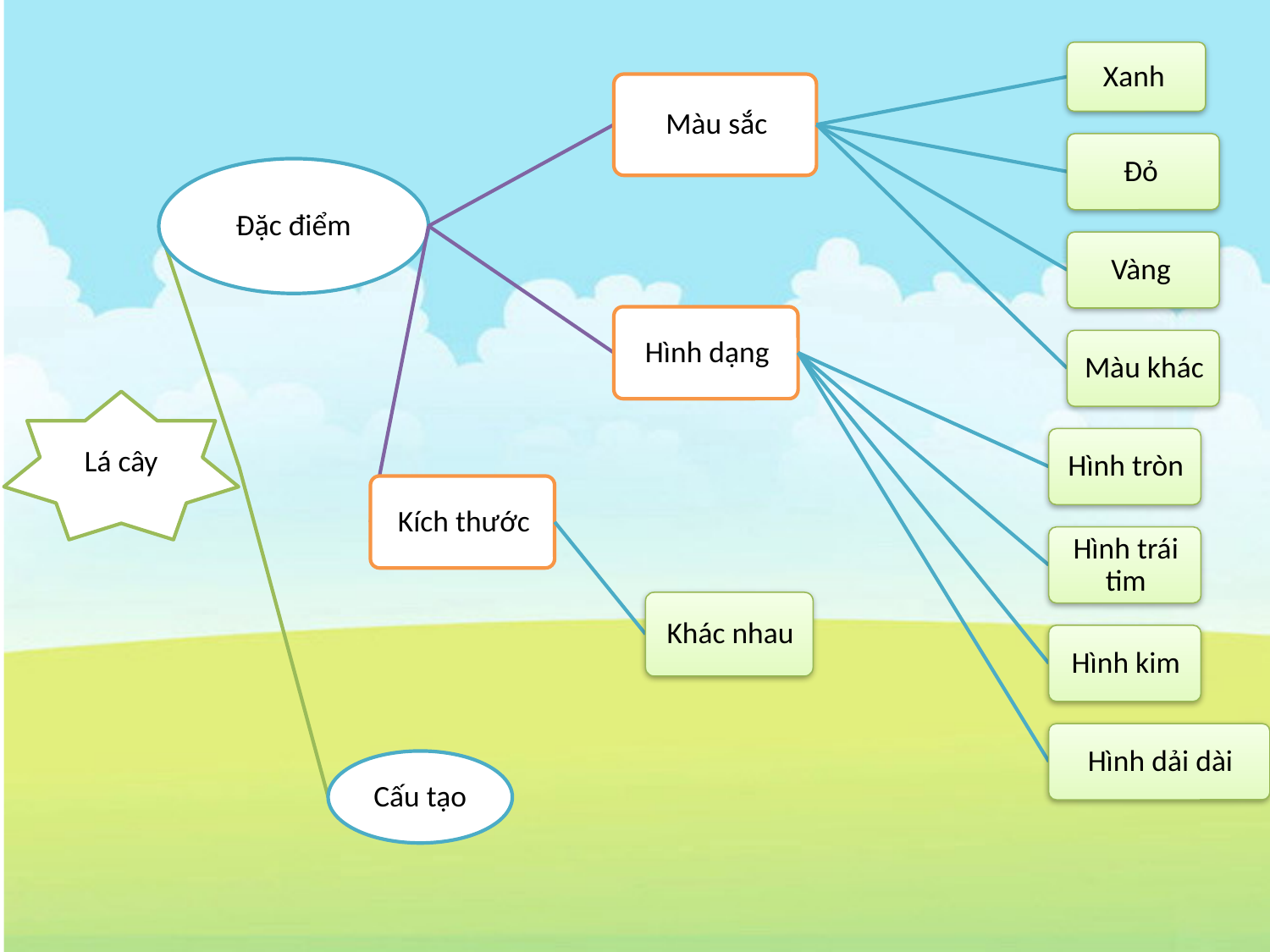

Lá cây

Đặc điểm

Màu sắc

Xanh

Đỏ

Vàng

Màu khác

Hình dạng

Hình tròn

Hình trái tim

Hình kim

Hình dải dài

Kích thước

Khác nhau

Cấu tạo